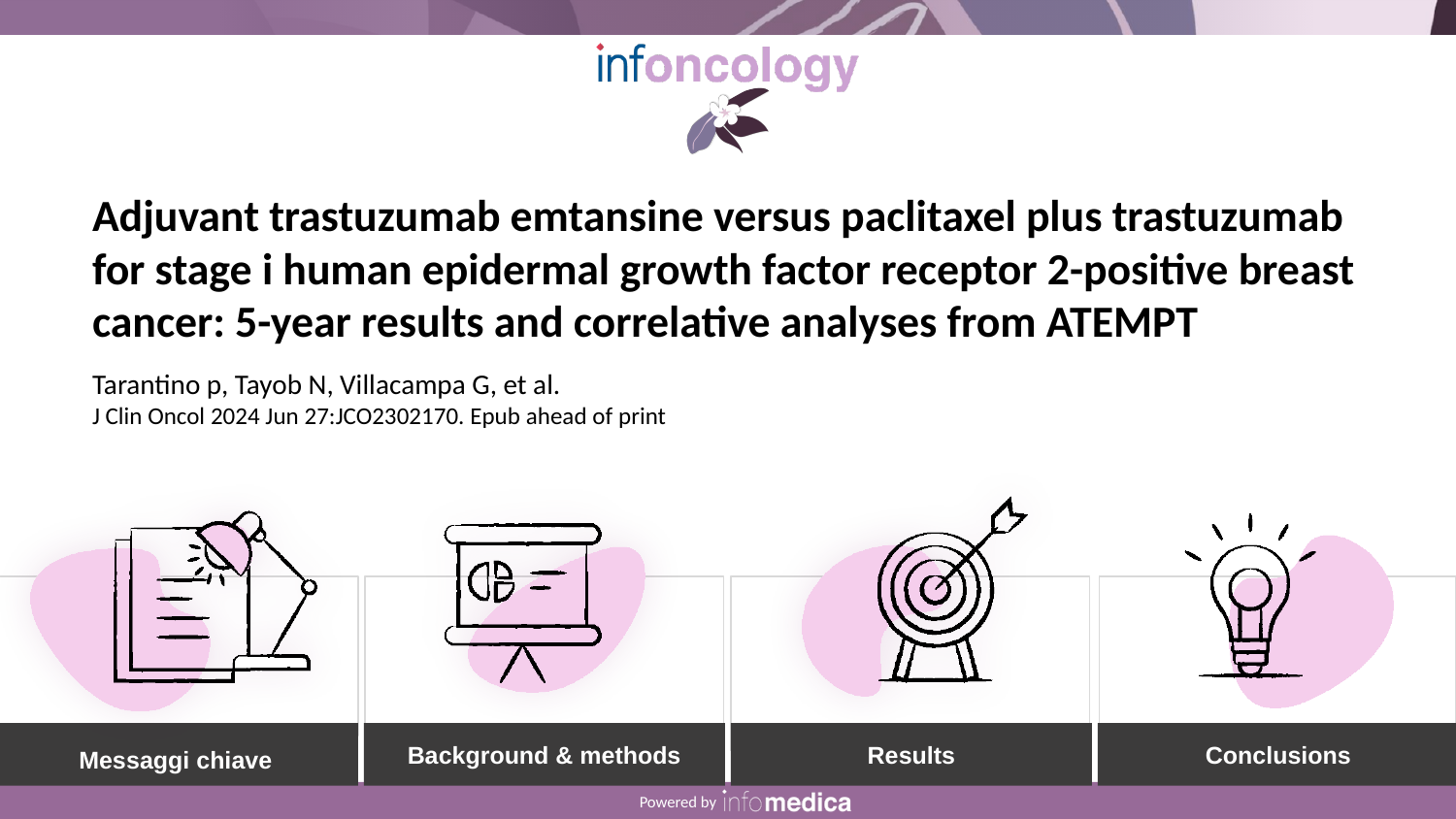

Adjuvant trastuzumab emtansine versus paclitaxel plus trastuzumab for stage i human epidermal growth factor receptor 2-positive breast cancer: 5-year results and correlative analyses from ATEMPT
Tarantino p, Tayob N, Villacampa G, et al.
J Clin Oncol 2024 Jun 27:JCO2302170. Epub ahead of print